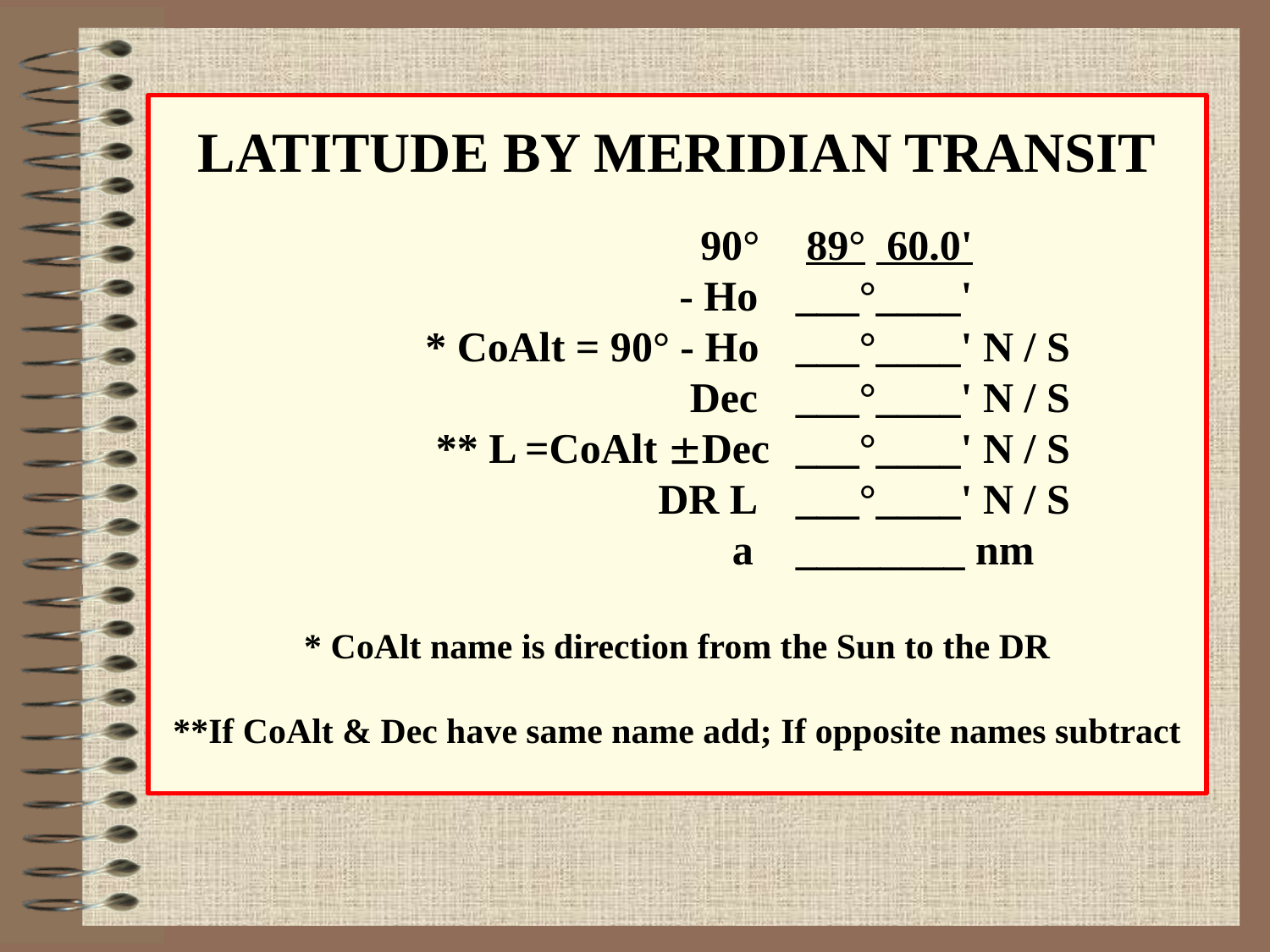

LATITUDE BY MERIDIAN TRANSIT

				   90°	 89°  60.0'
			  	 - Ho	___°____'
	   	 * CoAlt = 90° - Ho	___°____' N / S
				  Dec	___°____' N / S
	  	  ** L =CoAlt ±Dec	___°____' N / S
			           DR L	___°____' N / S
			                  a	________ nm

* CoAlt name is direction from the Sun to the DR

**If CoAlt & Dec have same name add; If opposite names subtract